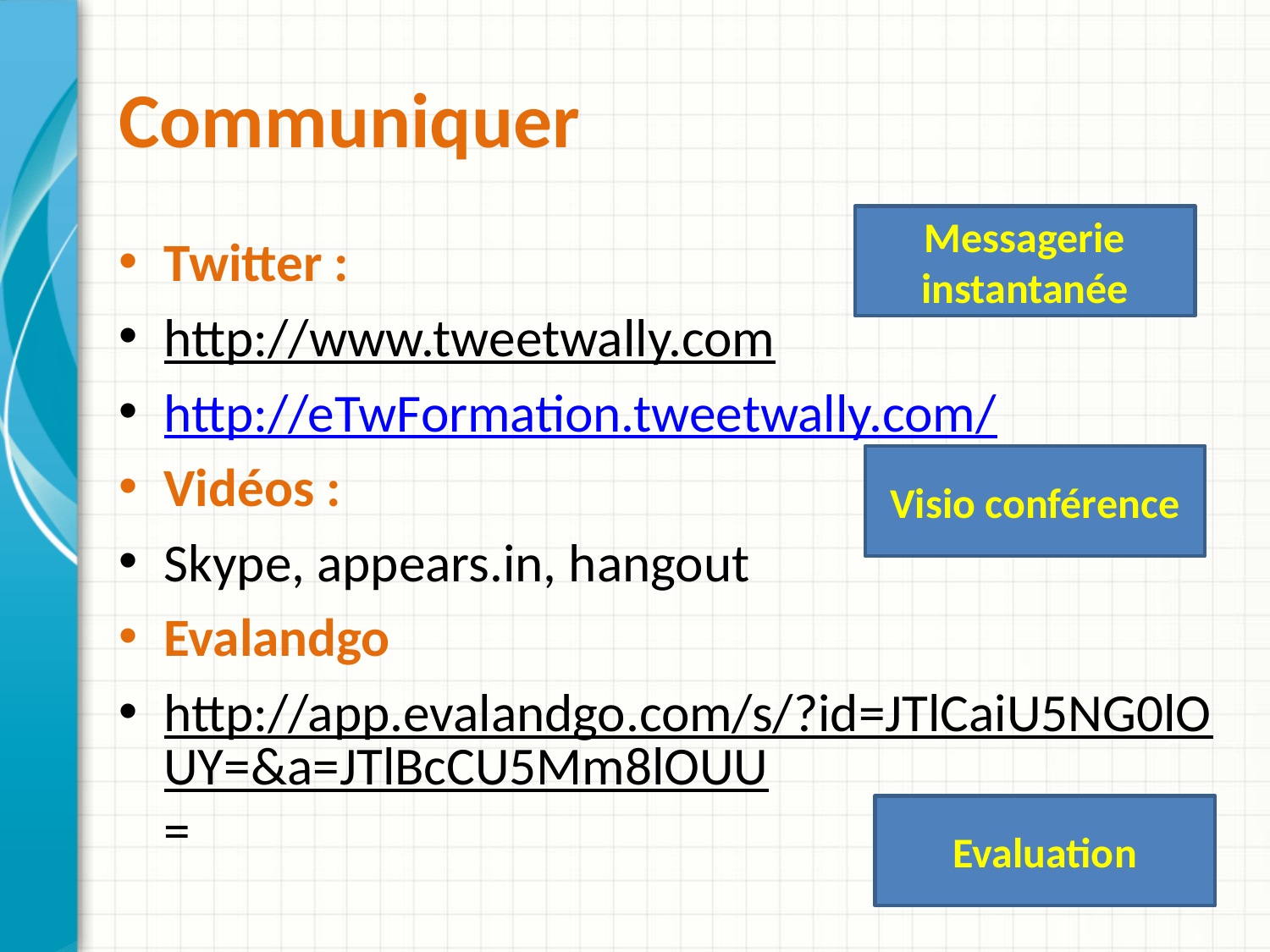

# Communiquer
Messagerie instantanée
Twitter :
http://www.tweetwally.com
http://eTwFormation.tweetwally.com/
Vidéos :
Skype, appears.in, hangout
Evalandgo
http://app.evalandgo.com/s/?id=JTlCaiU5NG0lOUY=&a=JTlBcCU5Mm8lOUU=

Visio conférence
Evaluation